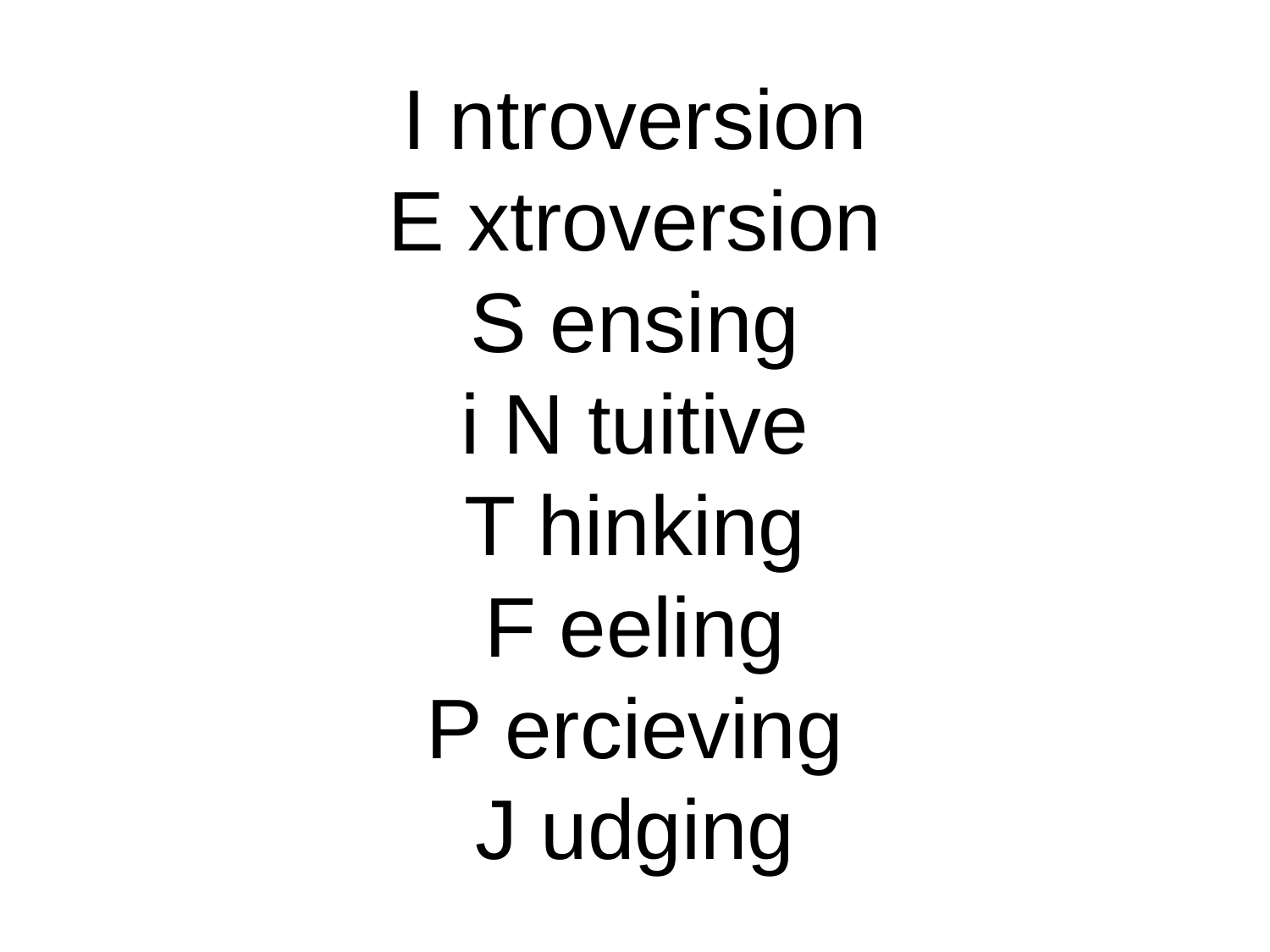

I ntroversion
E xtroversion
S ensing
i N tuitive
T hinking
F eeling
P ercieving
J udging